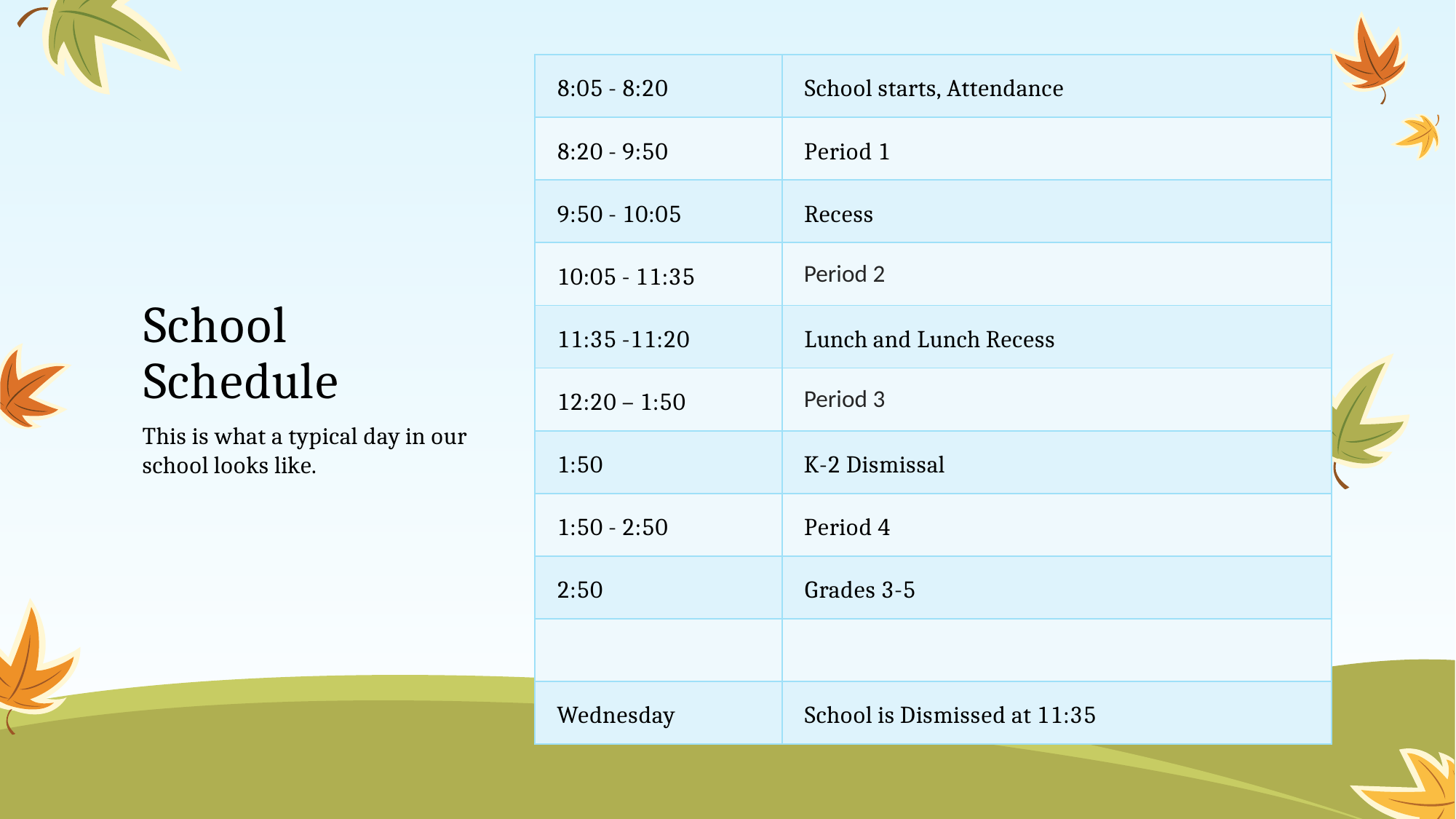

| 8:05 - 8:20 | School starts, Attendance |
| --- | --- |
| 8:20 - 9:50 | Period 1 |
| 9:50 - 10:05 | Recess |
| 10:05 - 11:35 | Period 2 |
| 11:35 -11:20 | Lunch and Lunch Recess |
| 12:20 – 1:50 | Period 3 |
| 1:50 | K-2 Dismissal |
| 1:50 - 2:50 | Period 4 |
| 2:50 | Grades 3-5 |
|  |  |
| Wednesday | School is Dismissed at 11:35 |
# School Schedule
This is what a typical day in our school looks like.